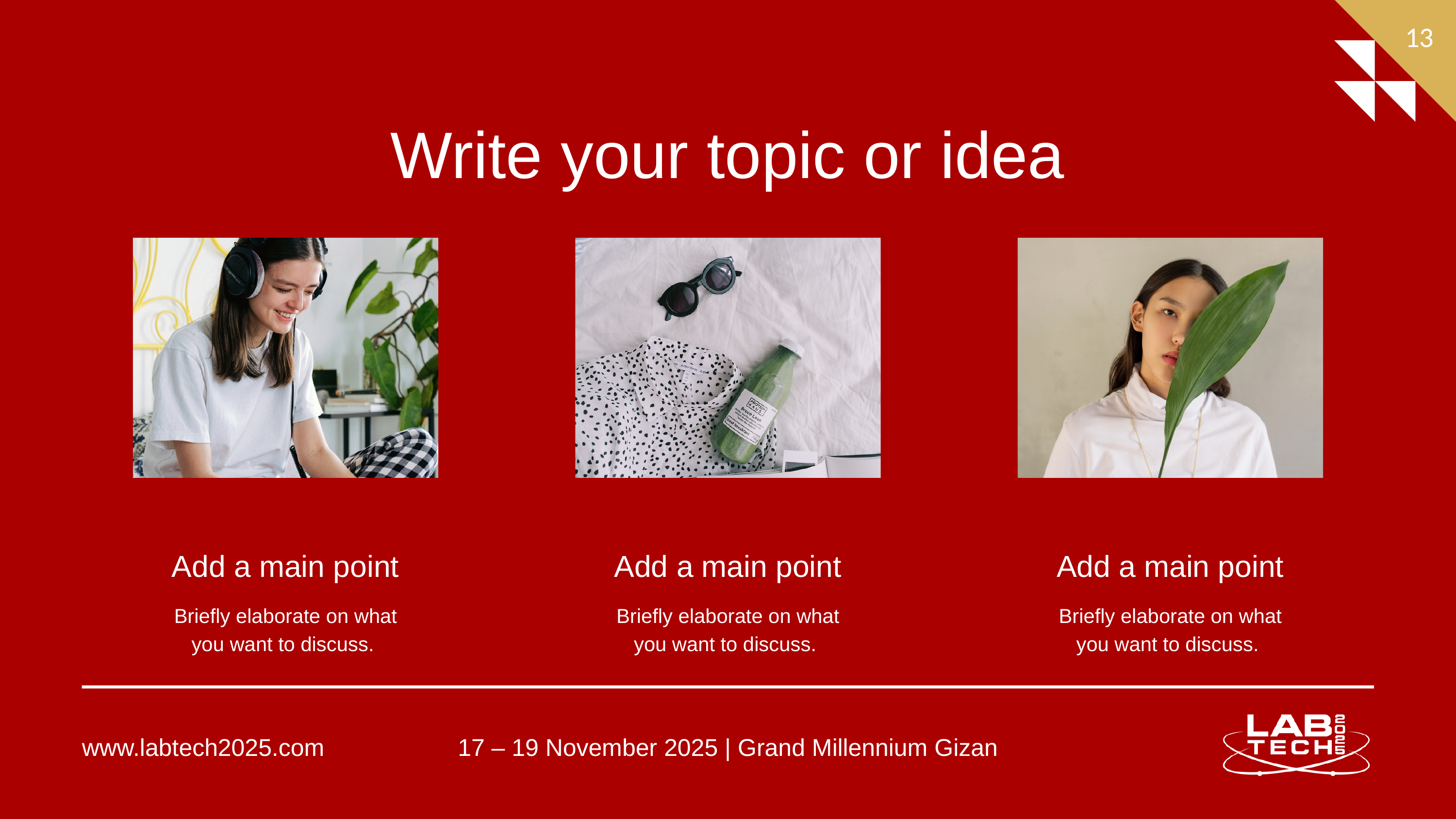

13
Write your topic or idea

Add a main point
Add a main point
Add a main point
Briefly elaborate on what
you want to discuss.
Briefly elaborate on what
you want to discuss.
Briefly elaborate on what
you want to discuss.

17 – 19 November 2025 | Grand Millennium Gizan
www.labtech2025.com